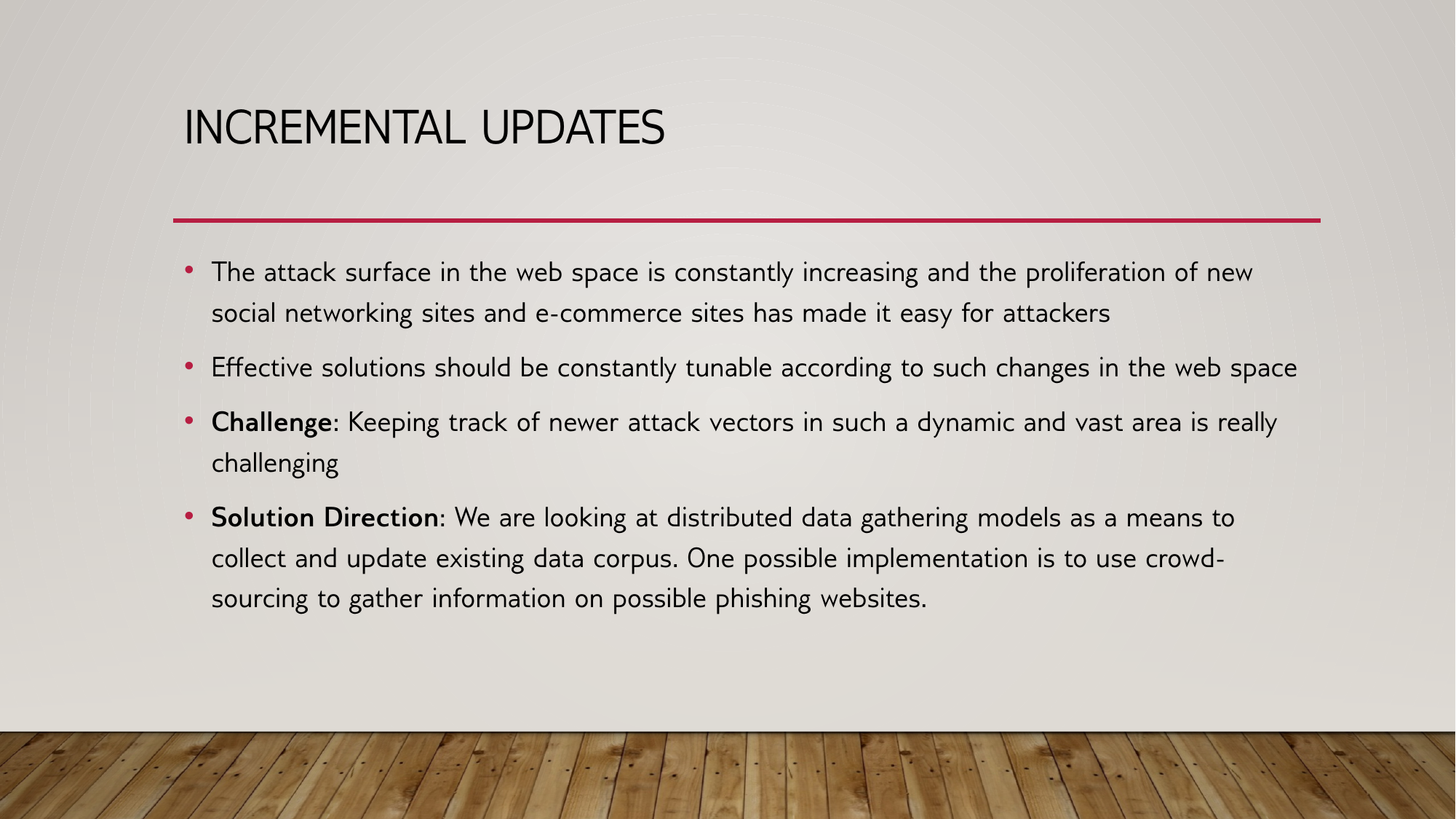

# INCREMENTAL UPDATES
The attack surface in the web space is constantly increasing and the proliferation of new social networking sites and e-commerce sites has made it easy for attackers
Effective solutions should be constantly tunable according to such changes in the web space
Challenge: Keeping track of newer attack vectors in such a dynamic and vast area is really challenging
Solution Direction: We are looking at distributed data gathering models as a means to collect and update existing data corpus. One possible implementation is to use crowd-sourcing to gather information on possible phishing websites.